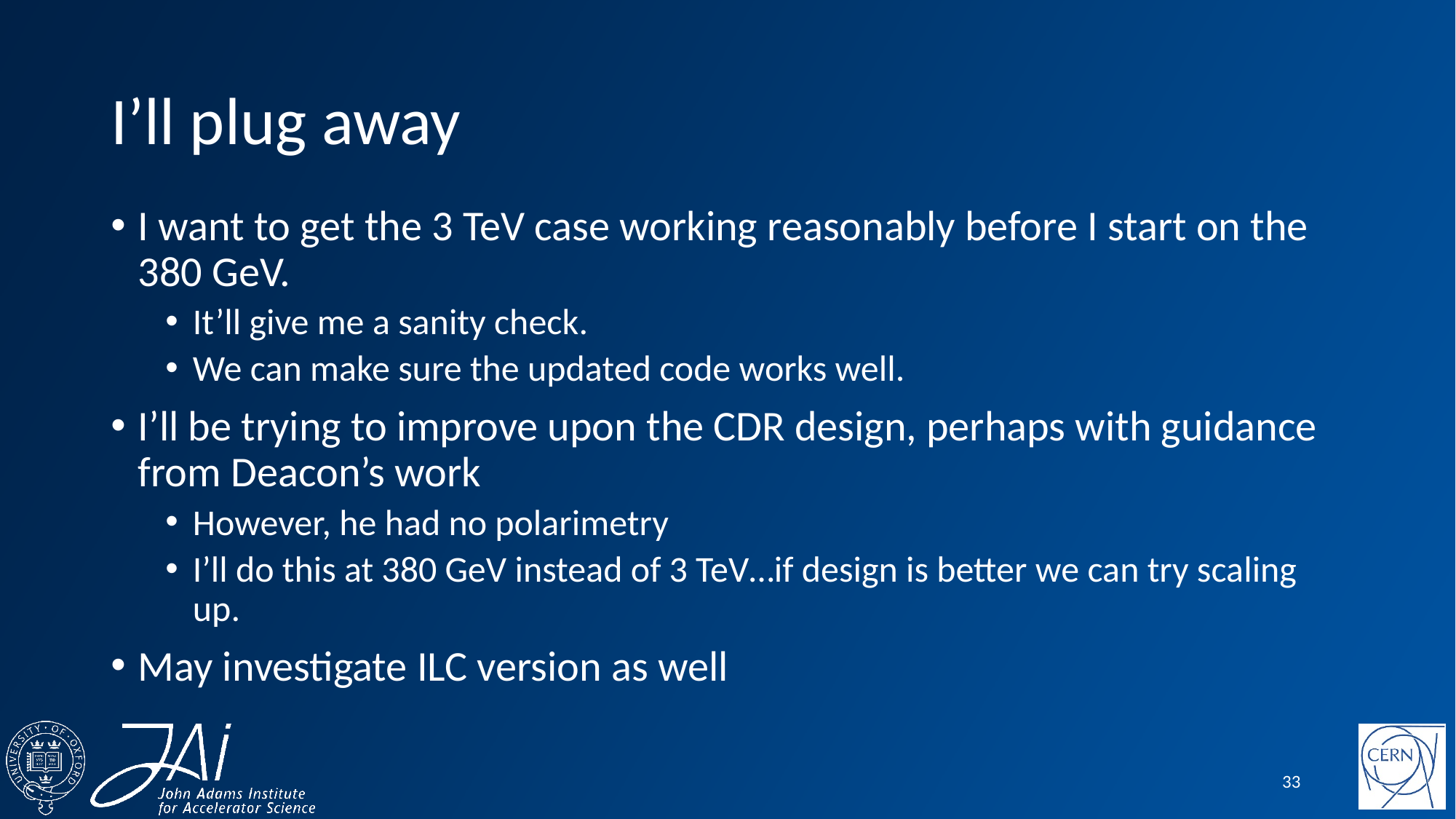

# I’ll plug away
I want to get the 3 TeV case working reasonably before I start on the 380 GeV.
It’ll give me a sanity check.
We can make sure the updated code works well.
I’ll be trying to improve upon the CDR design, perhaps with guidance from Deacon’s work
However, he had no polarimetry
I’ll do this at 380 GeV instead of 3 TeV…if design is better we can try scaling up.
May investigate ILC version as well
33